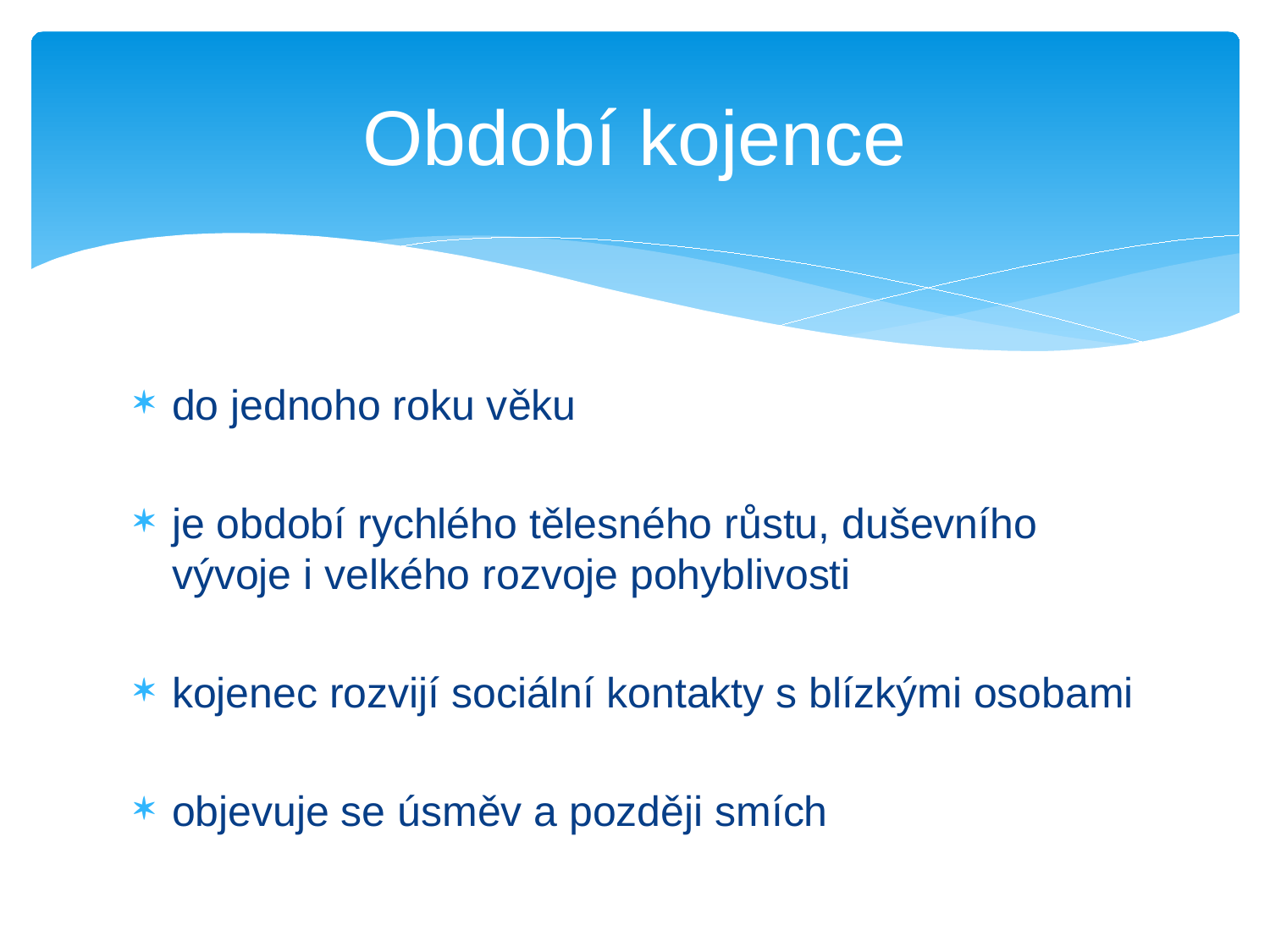

# Období kojence
do jednoho roku věku

je období rychlého tělesného růstu, duševního vývoje i velkého rozvoje pohyblivosti

kojenec rozvijí sociální kontakty s blízkými osobami

objevuje se úsměv a později smích